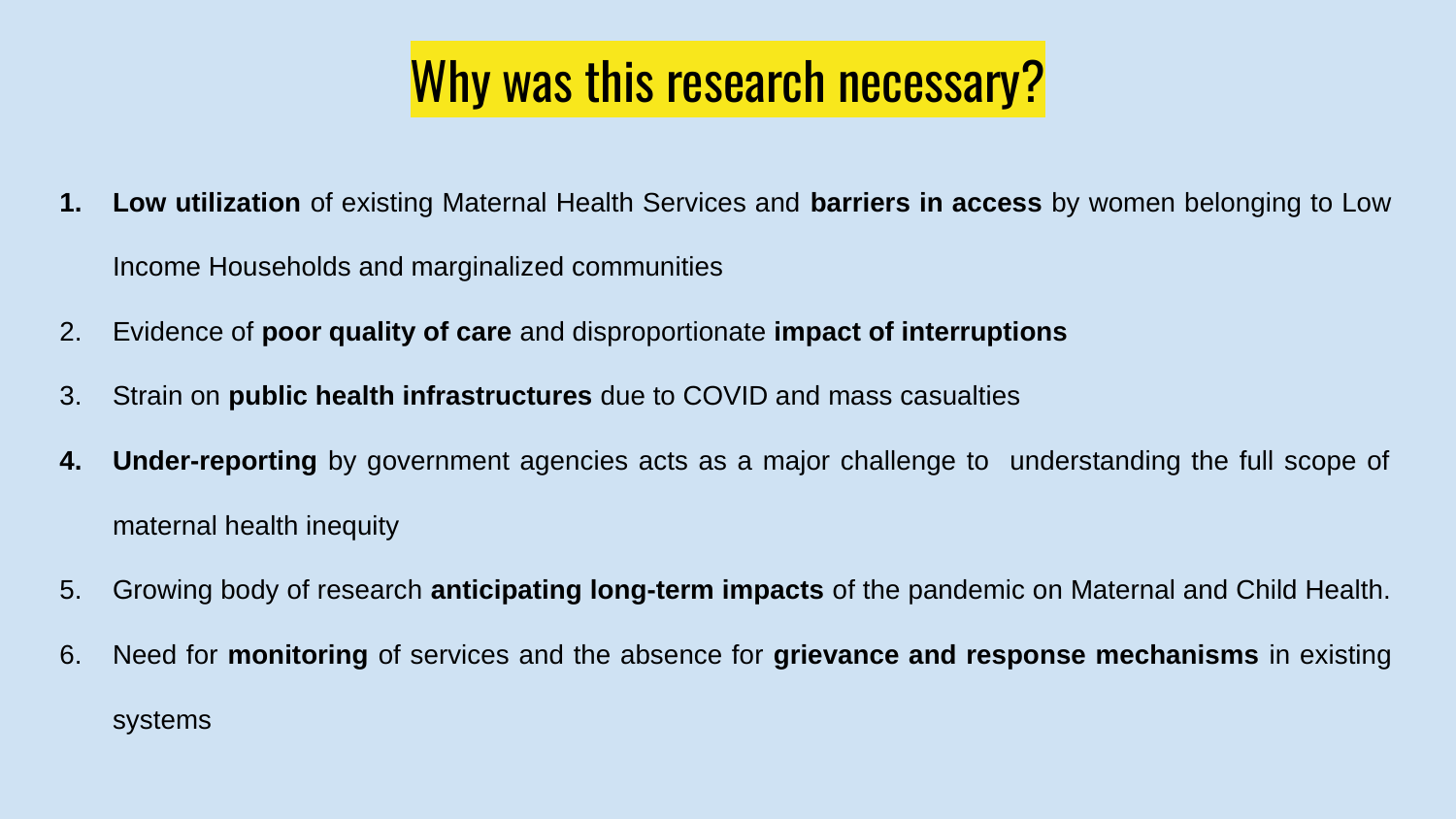

# Why was this research necessary?
Low utilization of existing Maternal Health Services and barriers in access by women belonging to Low Income Households and marginalized communities
Evidence of poor quality of care and disproportionate impact of interruptions
Strain on public health infrastructures due to COVID and mass casualties
Under-reporting by government agencies acts as a major challenge to  understanding the full scope of maternal health inequity
Growing body of research anticipating long-term impacts of the pandemic on Maternal and Child Health.
Need for monitoring of services and the absence for grievance and response mechanisms in existing systems